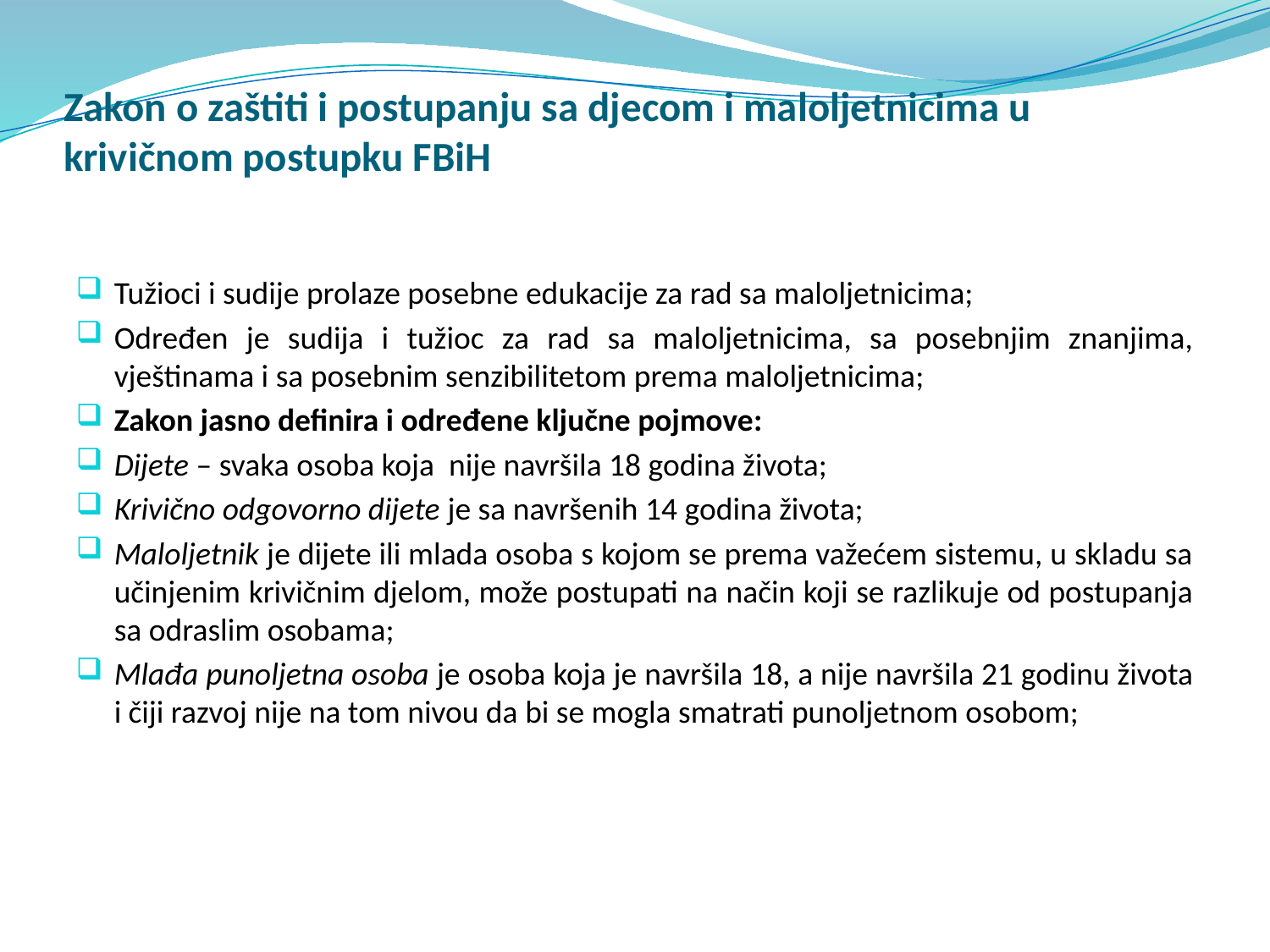

# Zakon o zaštiti i postupanju sa djecom i maloljetnicima u krivičnom postupku FBiH

Tužioci i sudije prolaze posebne edukacije za rad sa maloljetnicima;
Određen je sudija i tužioc za rad sa maloljetnicima, sa posebnjim znanjima, vještinama i sa posebnim senzibilitetom prema maloljetnicima;
Zakon jasno definira i određene ključne pojmove:
Dijete – svaka osoba koja  nije navršila 18 godina života;
Krivično odgovorno dijete je sa navršenih 14 godina života;
Maloljetnik je dijete ili mlada osoba s kojom se prema važećem sistemu, u skladu sa učinjenim krivičnim djelom, može postupati na način koji se razlikuje od postupanja sa odraslim osobama;
Mlađa punoljetna osoba je osoba koja je navršila 18, a nije navršila 21 godinu života i čiji razvoj nije na tom nivou da bi se mogla smatrati punoljetnom osobom;